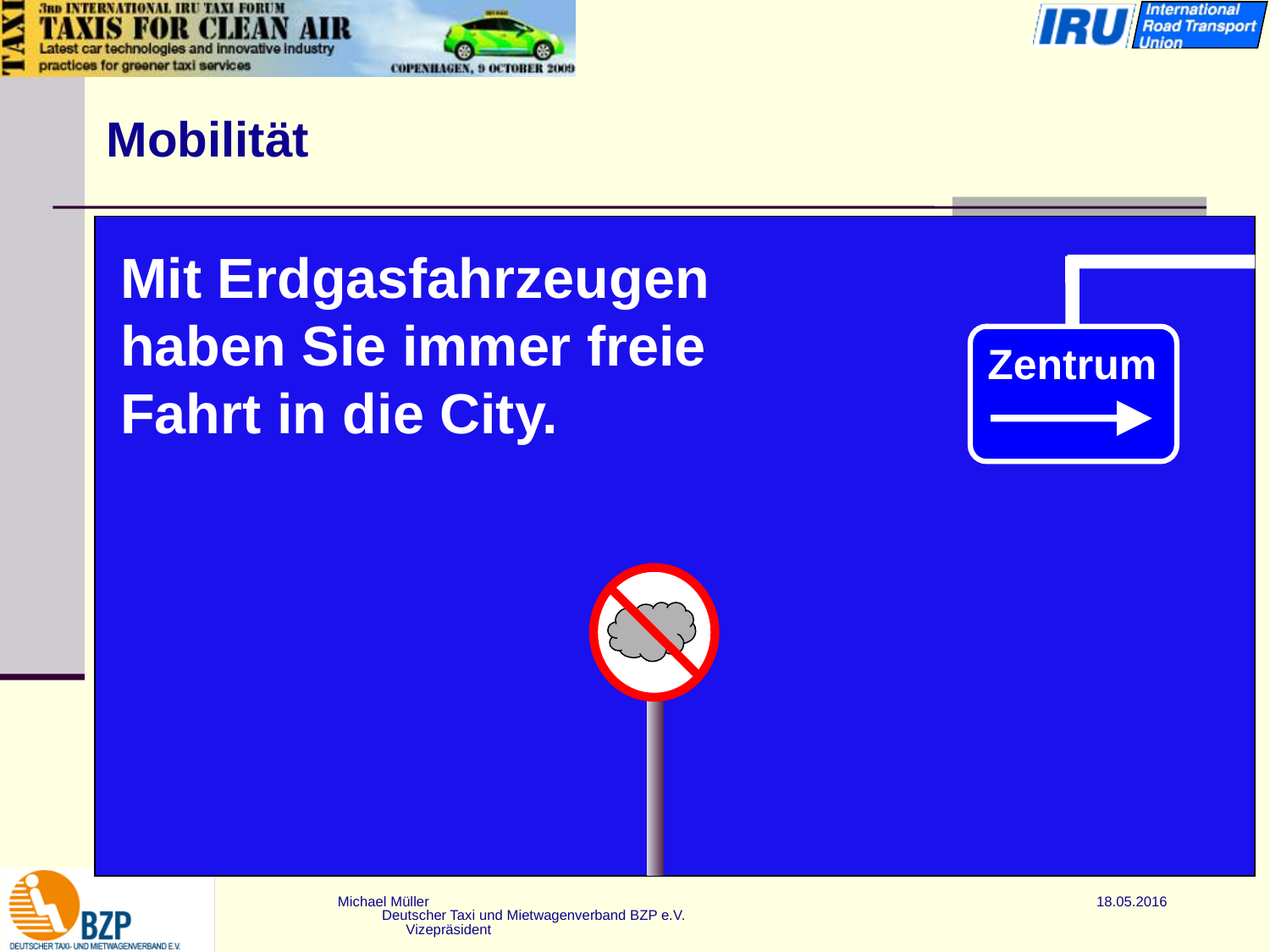

# Mobilität

Mit Erdgasfahrzeugen haben Sie immer freie Fahrt in die City.

Zentrum

Michael Müller                                                                                                                         Deutscher Taxi und Mietwagenverband BZP e.V.                                                               Vizepräsident
                                     18.05.2016